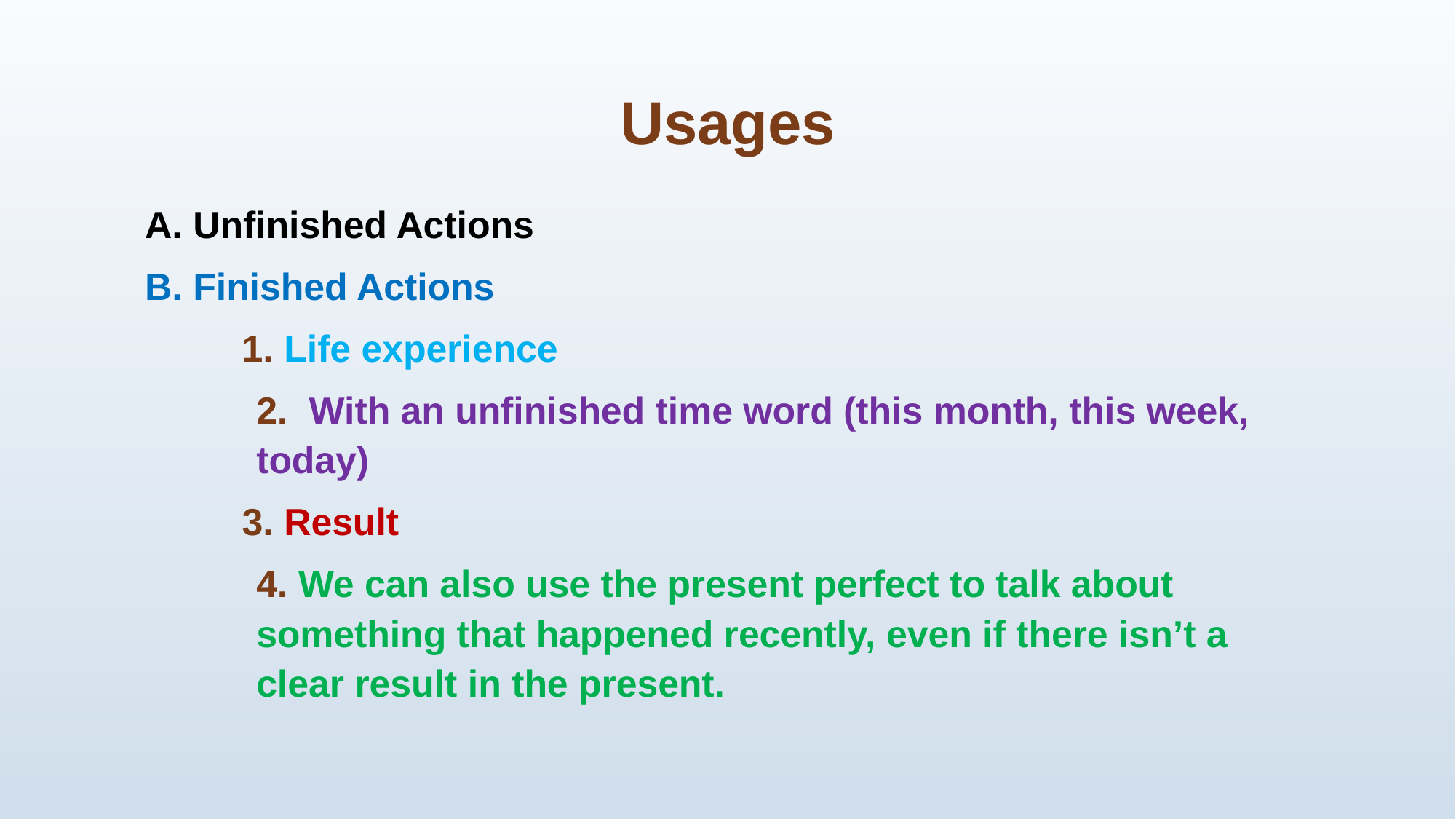

# Usages
A. Unfinished Actions
B. Finished Actions
	1. Life experience
	2.  With an unfinished time word (this month, this week, today)
	3. Result
	4. We can also use the present perfect to talk about something that happened recently, even if there isn’t a clear result in the present.